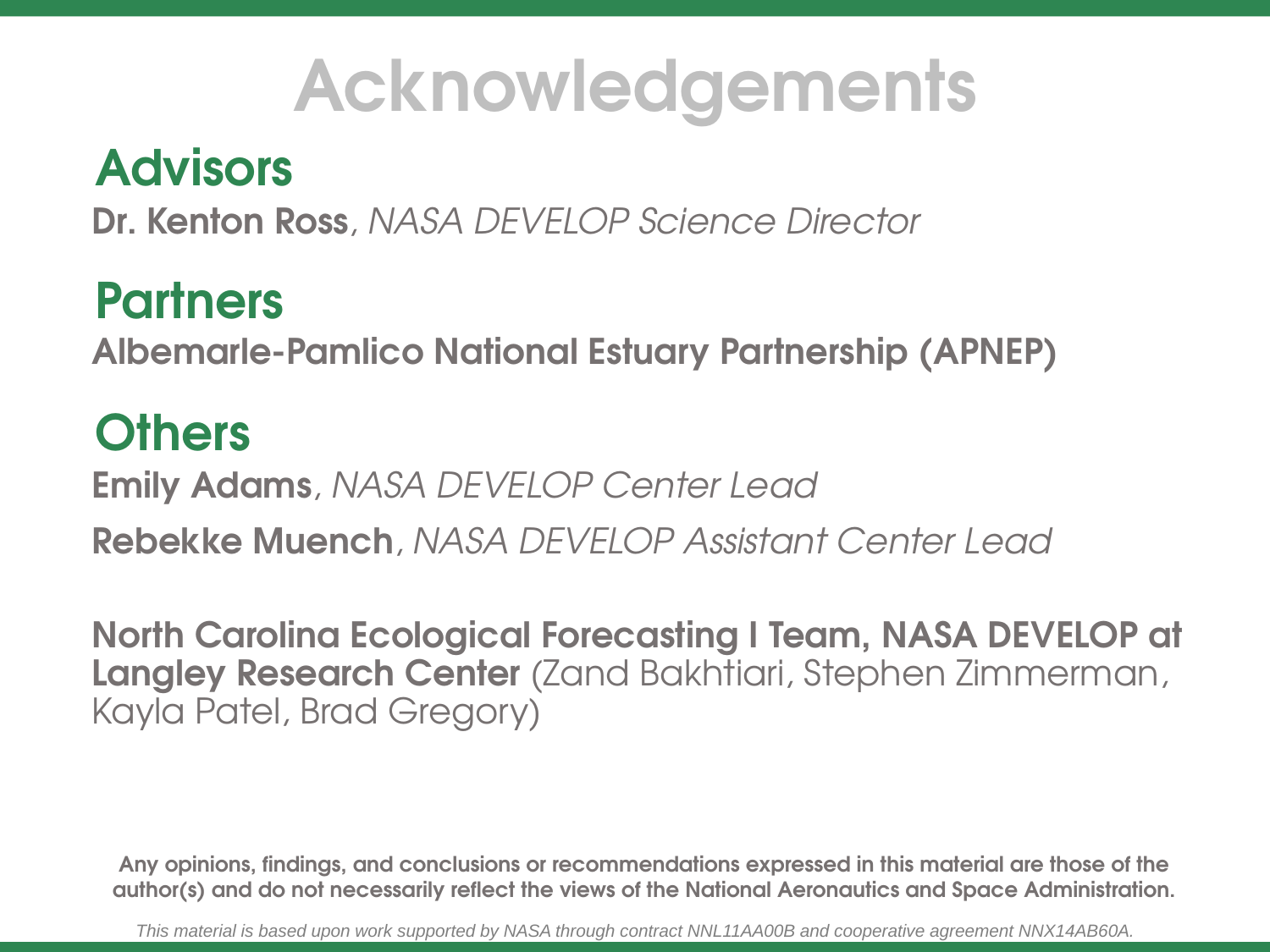

Advisors
Dr. Kenton Ross, NASA DEVELOP Science Director

Partners
Albemarle-Pamlico National Estuary Partnership (APNEP)
Others
Emily Adams, NASA DEVELOP Center Lead
Rebekke Muench, NASA DEVELOP Assistant Center Lead
North Carolina Ecological Forecasting I Team, NASA DEVELOP at Langley Research Center (Zand Bakhtiari, Stephen Zimmerman, Kayla Patel, Brad Gregory)